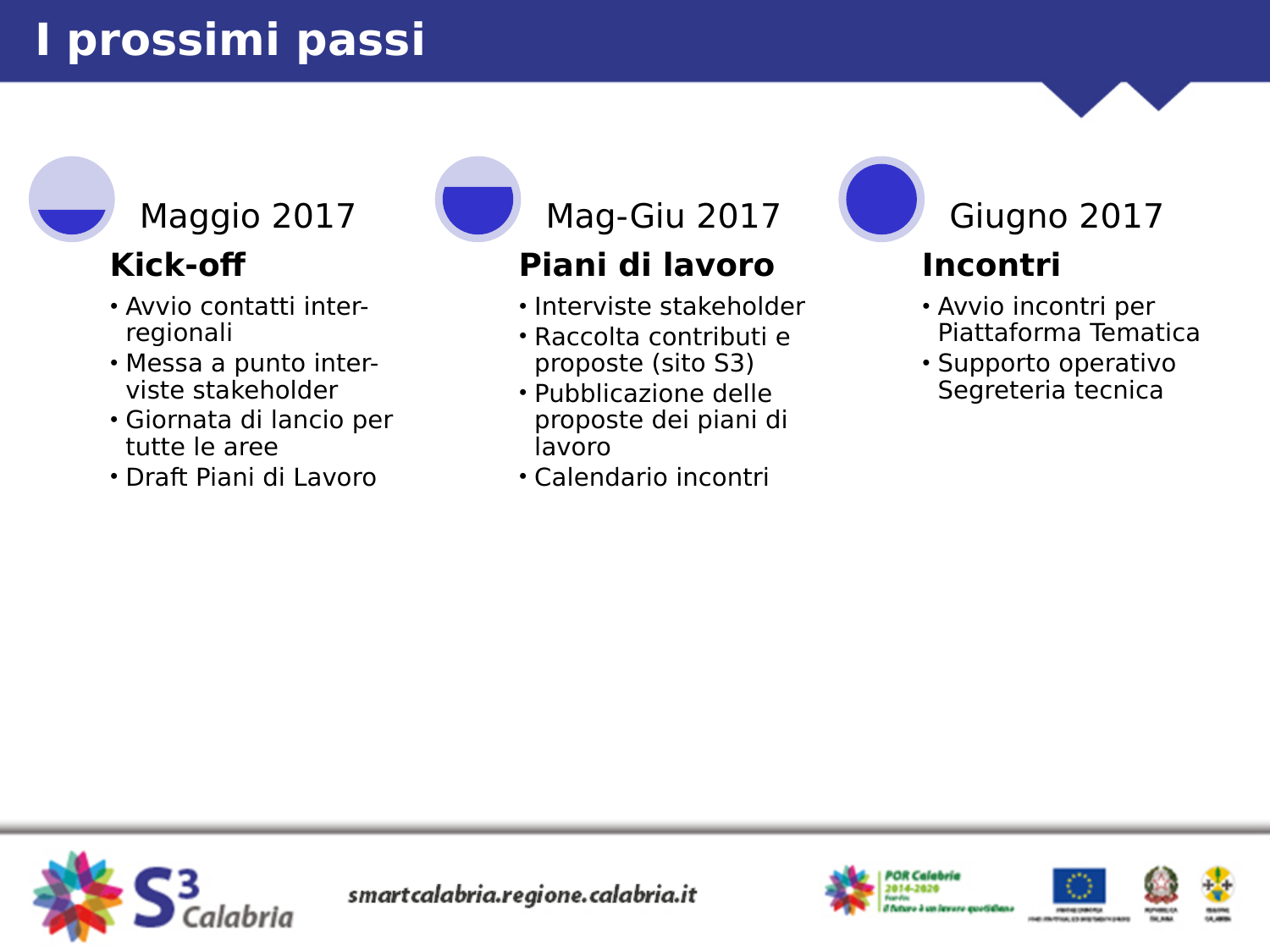

# I prossimi passi
Kick-off
Avvio contatti inter-regionali
Messa a punto inter-viste stakeholder
Giornata di lancio per tutte le aree
Draft Piani di Lavoro
Maggio 2017
Piani di lavoro
Interviste stakeholder
Raccolta contributi e proposte (sito S3)
Pubblicazione delle proposte dei piani di lavoro
Calendario incontri
Mag-Giu 2017
Incontri
Avvio incontri per Piattaforma Tematica
Supporto operativo Segreteria tecnica
Giugno 2017